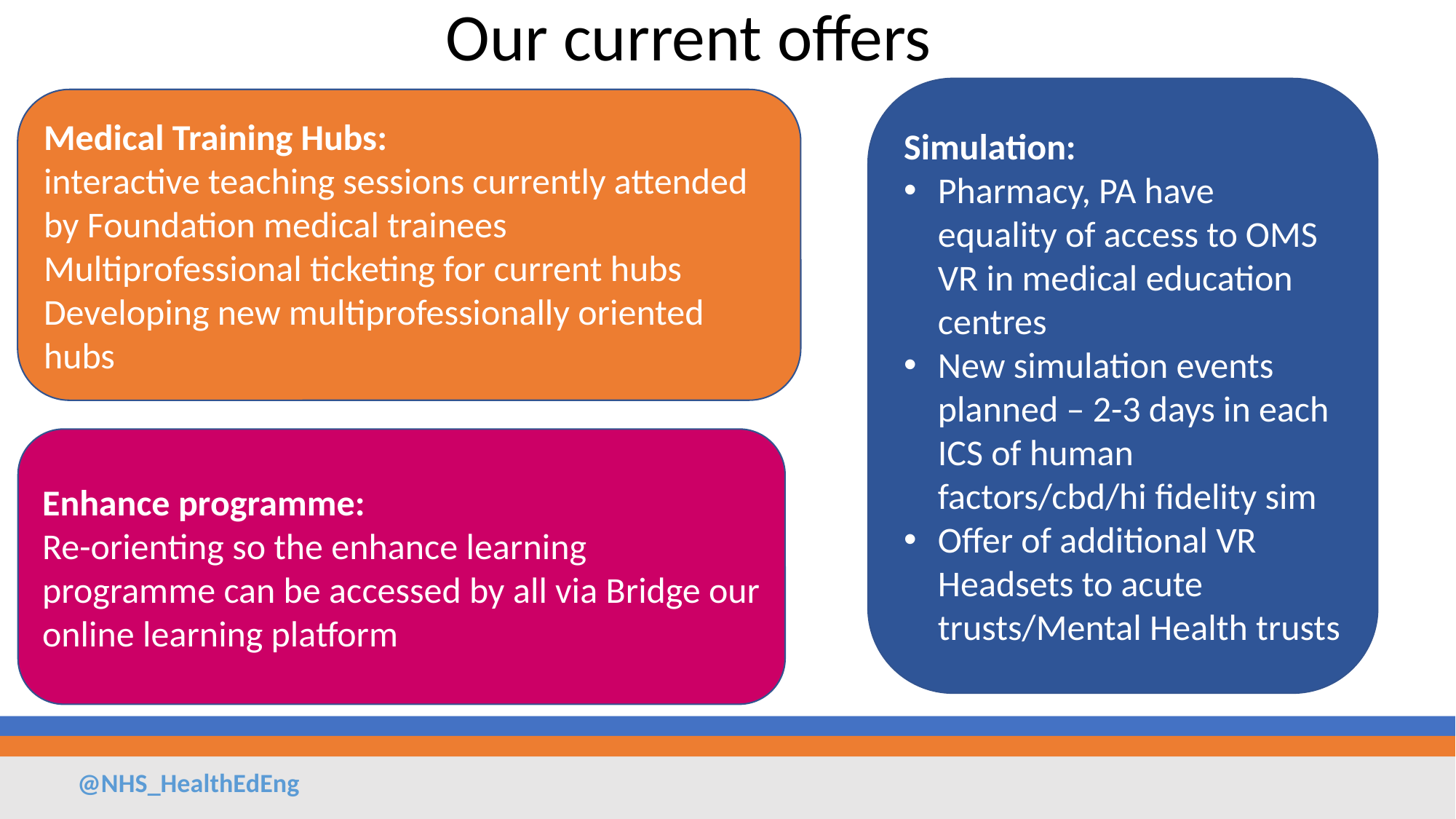

# Our current offers
Simulation:
Pharmacy, PA have equality of access to OMS VR in medical education centres
New simulation events planned – 2-3 days in each ICS of human factors/cbd/hi fidelity sim
Offer of additional VR Headsets to acute trusts/Mental Health trusts
Medical Training Hubs:
interactive teaching sessions currently attended by Foundation medical trainees
Multiprofessional ticketing for current hubs
Developing new multiprofessionally oriented hubs
Enhance programme:
Re-orienting so the enhance learning programme can be accessed by all via Bridge our online learning platform